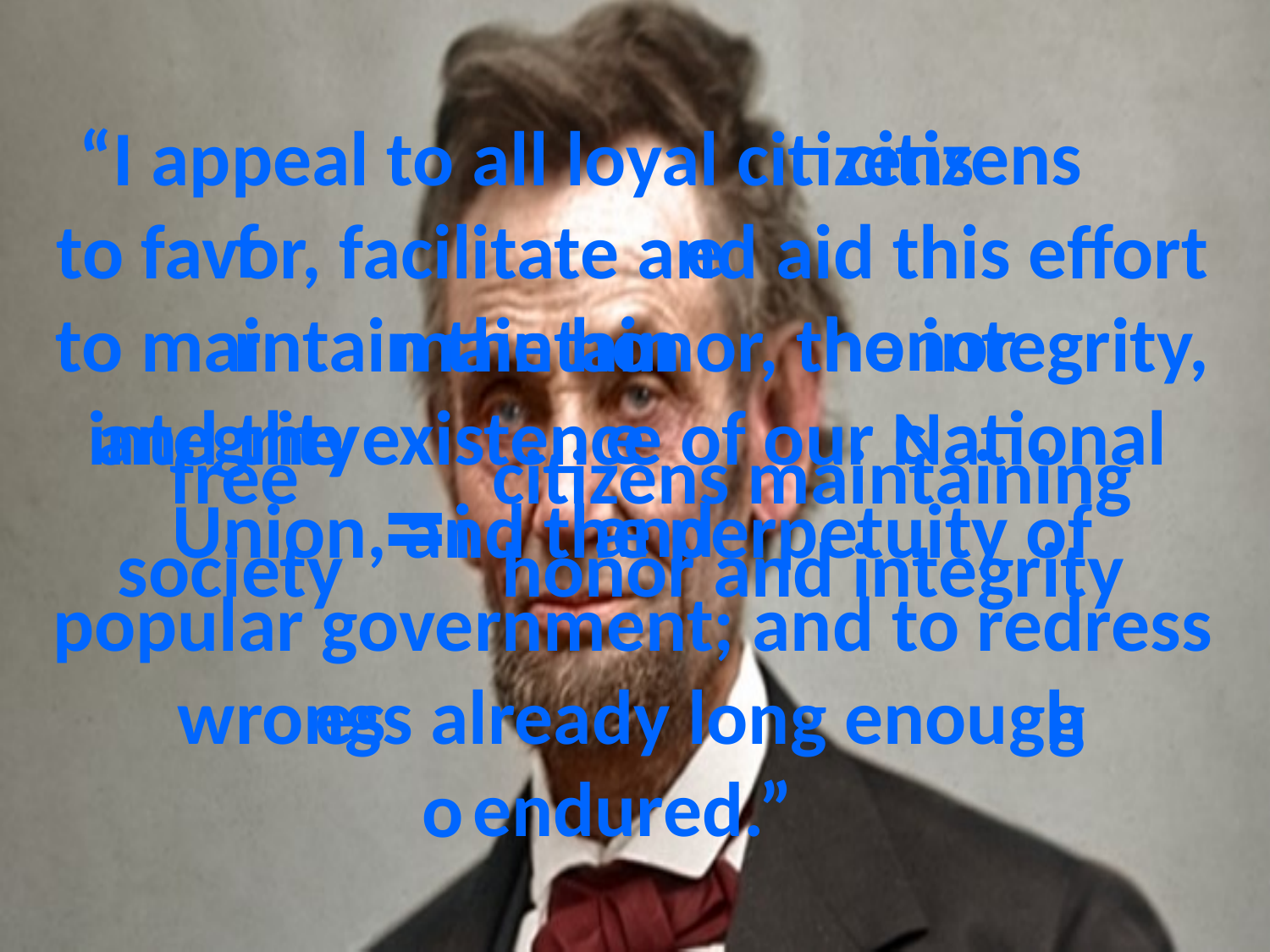

# “I appeal to all loyal citizens             to favor, facilitate and aid this effort to maintain the honor, the integrity, and the existence of our National Union, and the perpetuity of popular government; and to redress wrongs already long enough endured.”
citizens
e
f
honor
in
maintain
r
c
e
integrity
ty
   free           citizens maintaining
society         honor and integrity
 =
and
i
e
g
s
o